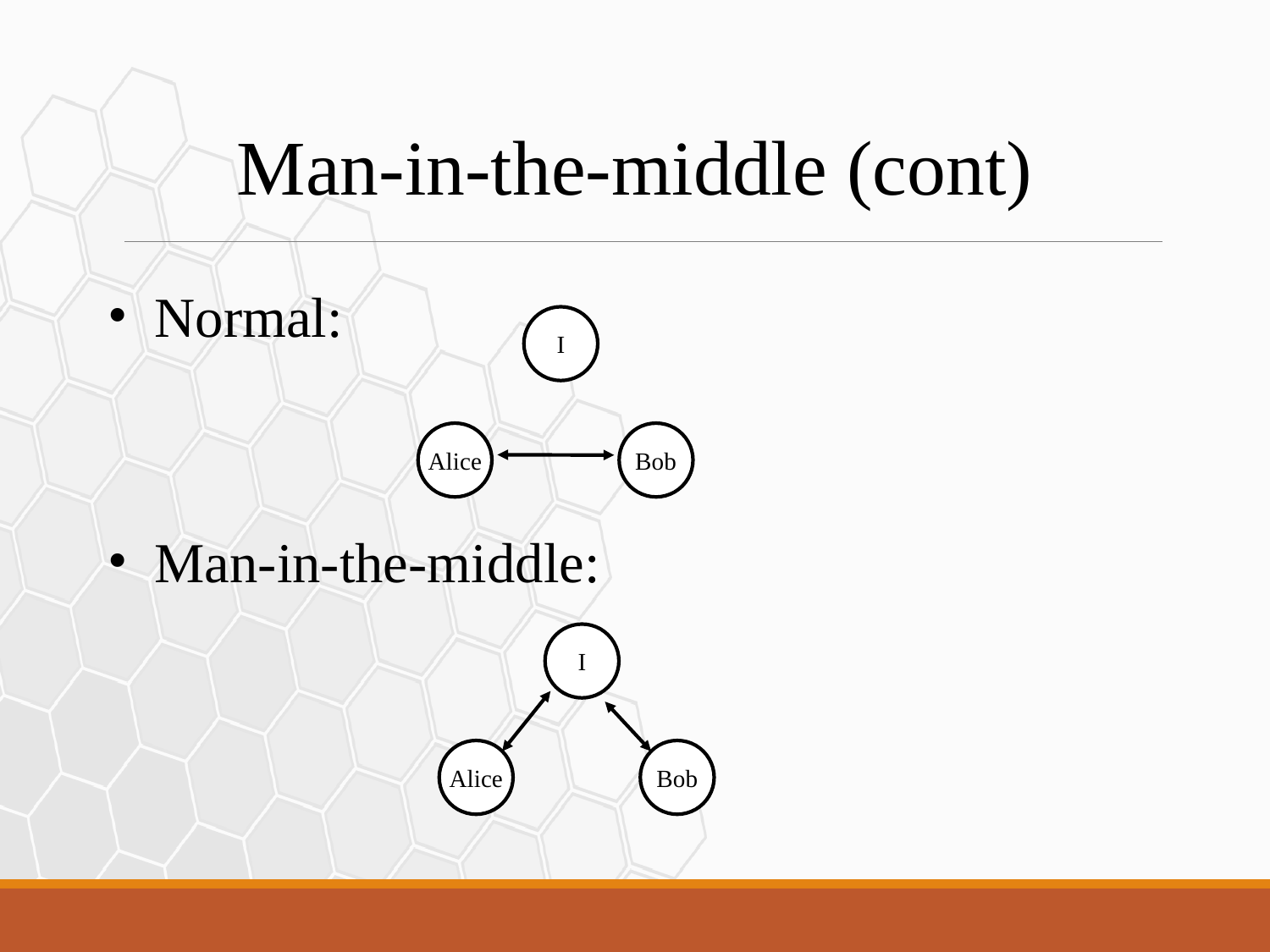

Man-in-the-middle (cont)
Normal:

Man-in-the-middle:

I

Alice

Bob

I

Alice

Bob